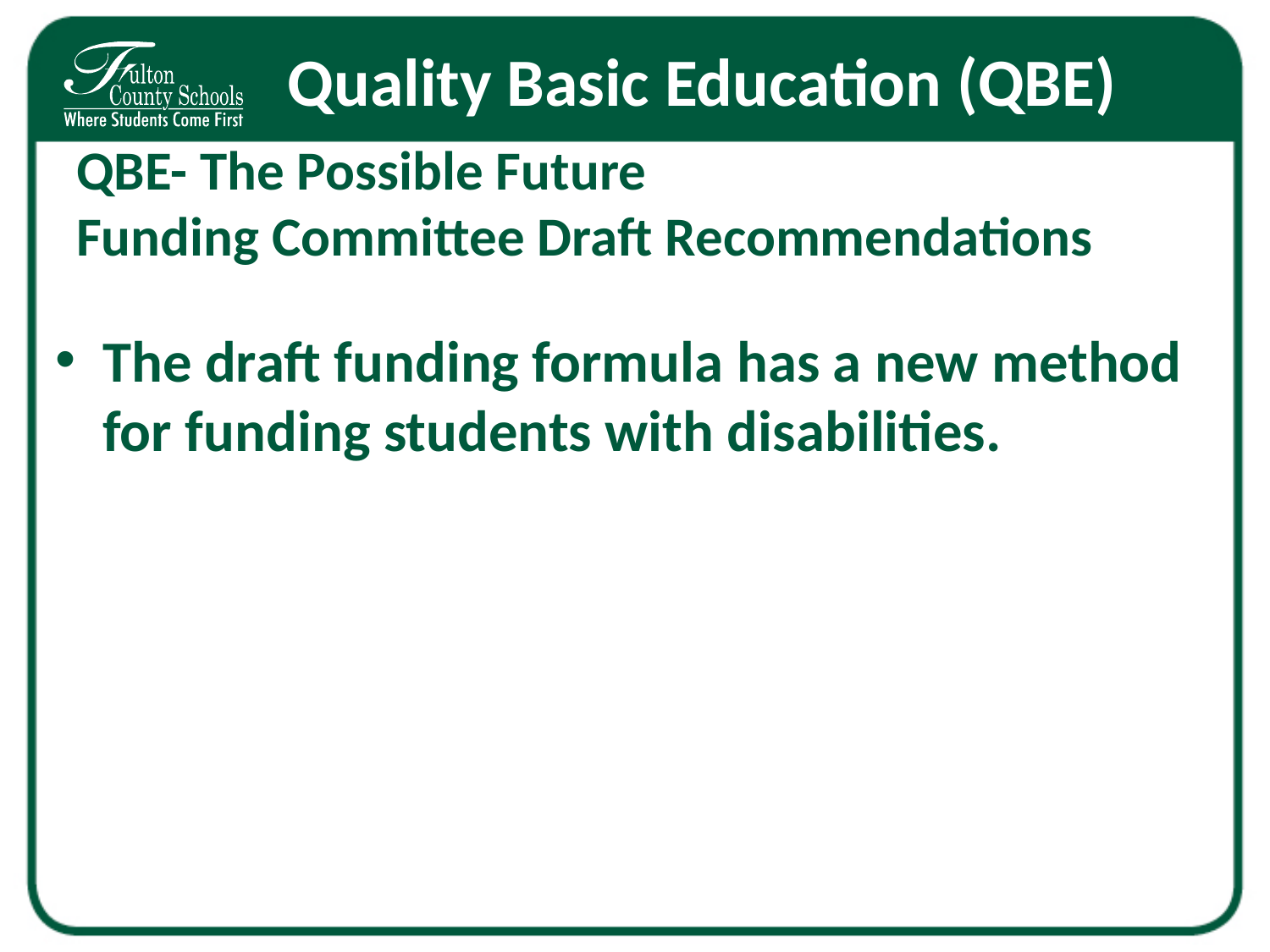

# Quality Basic Education (QBE)
QBE- The Possible Future
Funding Committee Draft Recommendations
The draft funding formula has a new method for funding students with disabilities.